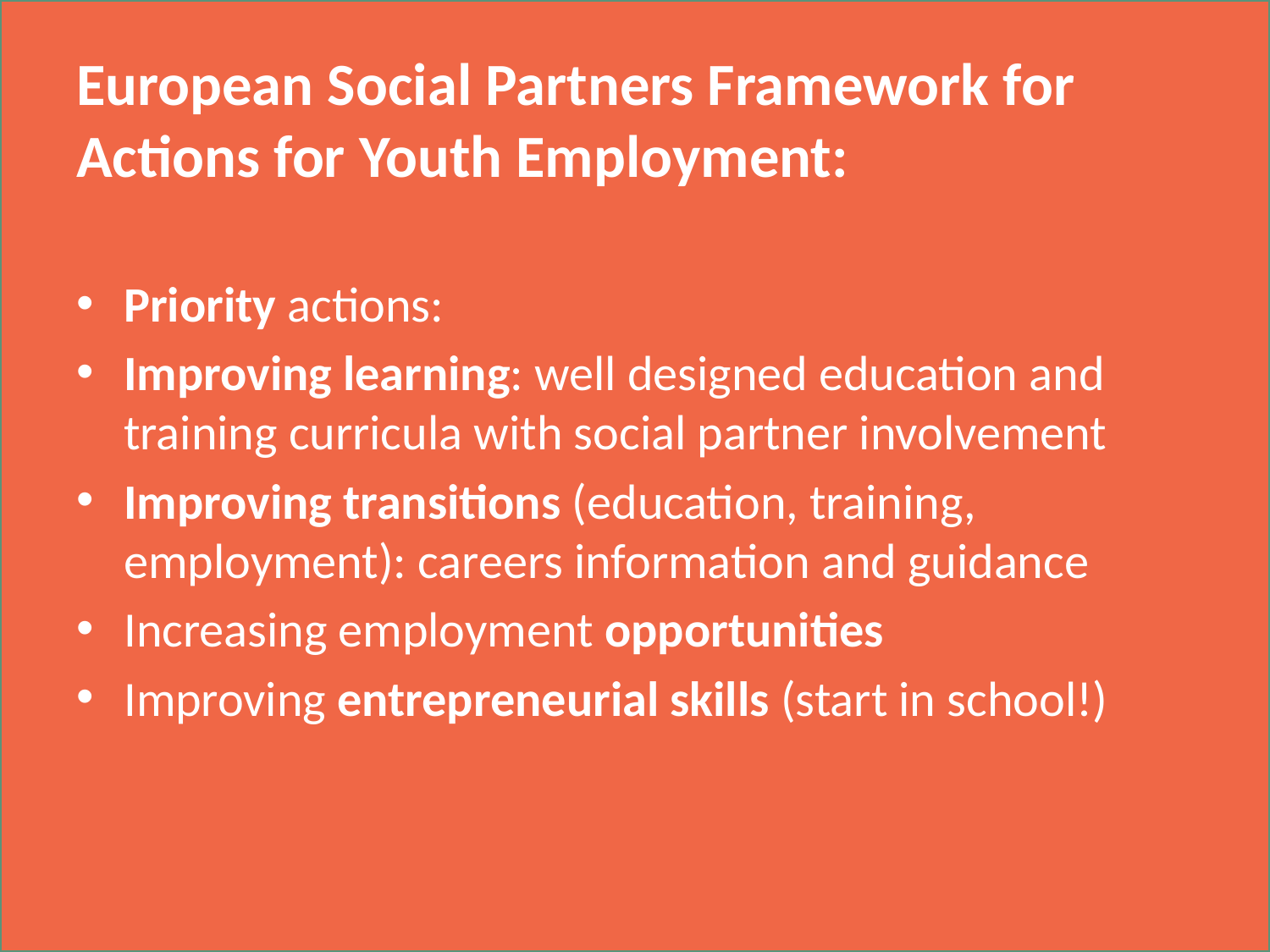

# European Social Partners Framework for Actions for Youth Employment:
Priority actions:
Improving learning: well designed education and training curricula with social partner involvement
Improving transitions (education, training, employment): careers information and guidance
Increasing employment opportunities
Improving entrepreneurial skills (start in school!)